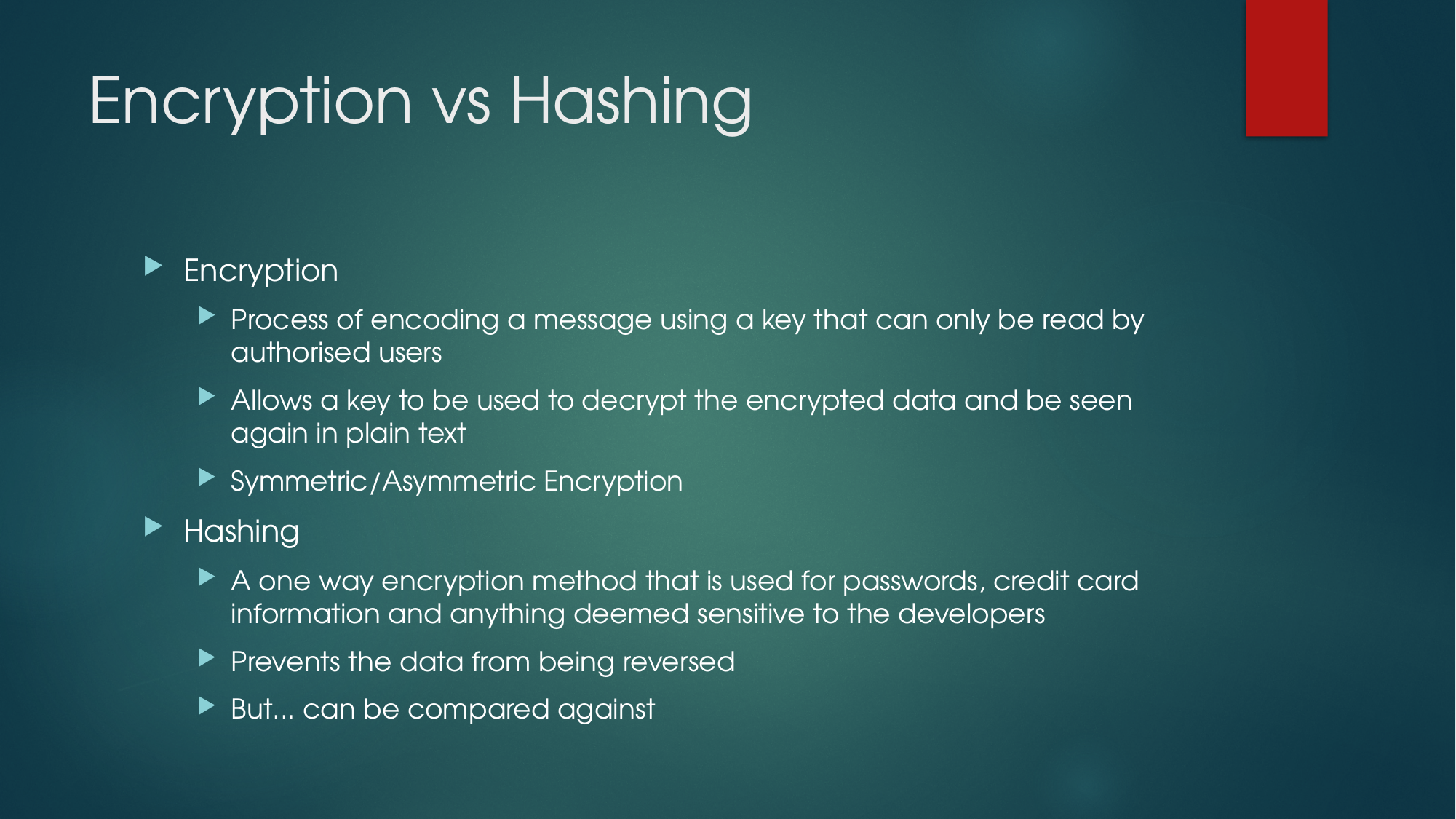

# Encryption vs Hashing
Encryption
Process of encoding a message using a key that can only be read by authorised users
Allows a key to be used to decrypt the encrypted data and be seen again in plain text
Symmetric/Asymmetric Encryption
Hashing
A one way encryption method that is used for passwords, credit card information and anything deemed sensitive to the developers
Prevents the data from being reversed
But... can be compared against